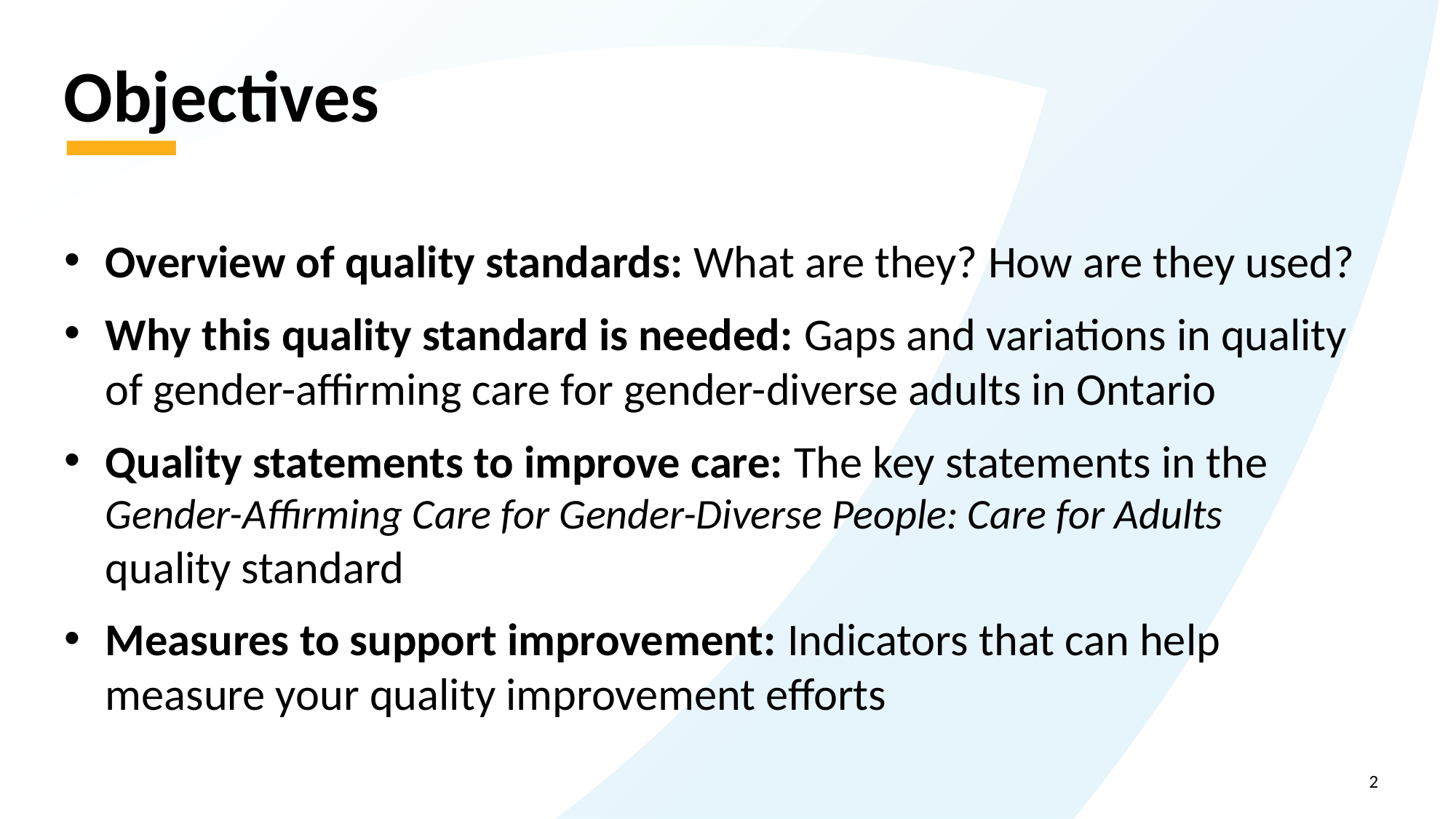

# Objectives
Overview of quality standards: What are they? How are they used?​
Why this quality standard is needed: Gaps and variations in quality of gender-affirming care for gender-diverse adults in Ontario
Quality statements to improve care: The key statements in the Gender-Affirming Care for Gender-Diverse People: Care for Adults
quality standard
Measures to support improvement: Indicators that can help measure your quality improvement efforts
2